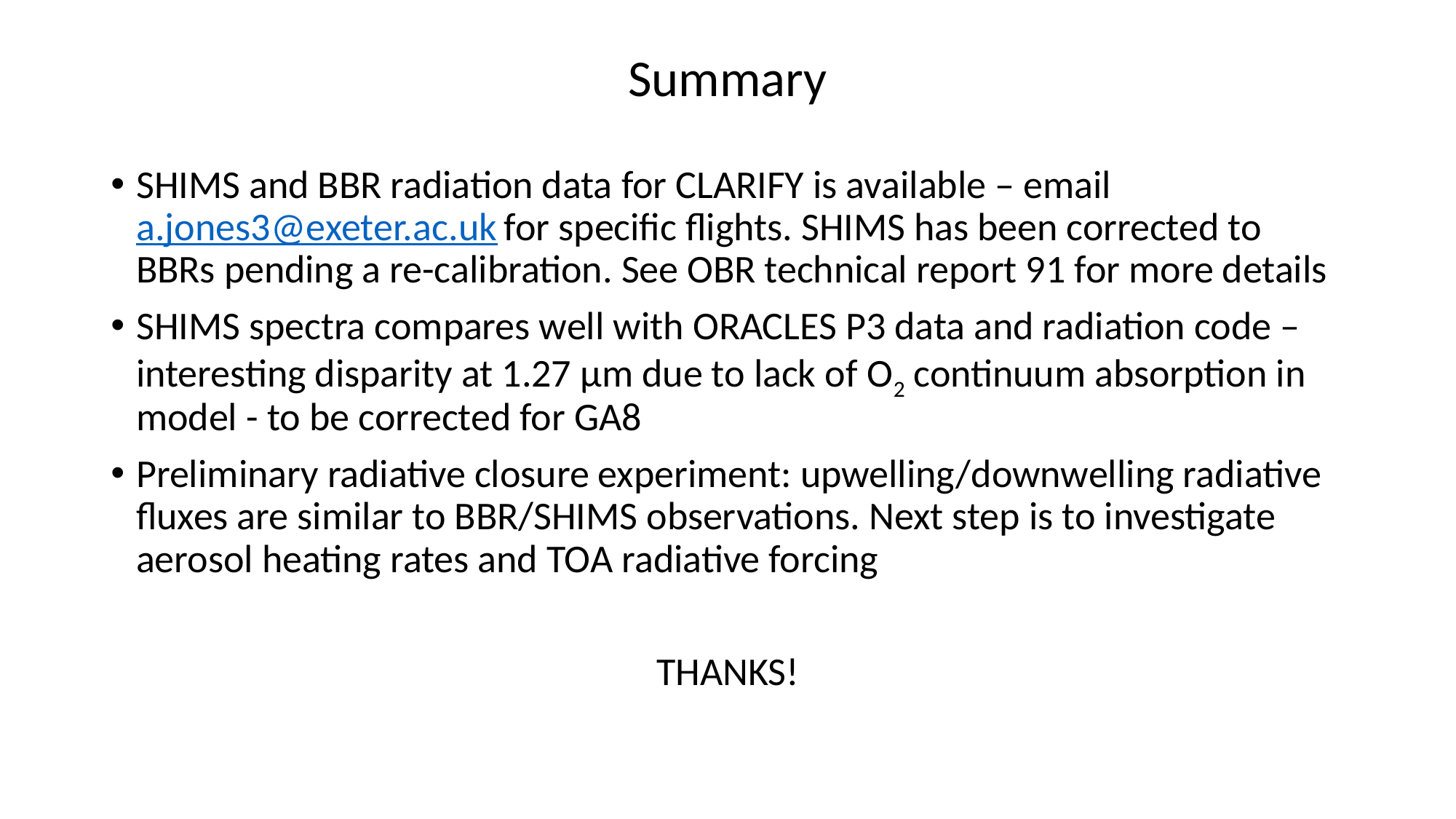

Summary
SHIMS and BBR radiation data for CLARIFY is available – email a.jones3@exeter.ac.uk for specific flights. SHIMS has been corrected to BBRs pending a re-calibration. See OBR technical report 91 for more details
SHIMS spectra compares well with ORACLES P3 data and radiation code – interesting disparity at 1.27 μm due to lack of O2 continuum absorption in model - to be corrected for GA8
Preliminary radiative closure experiment: upwelling/downwelling radiative fluxes are similar to BBR/SHIMS observations. Next step is to investigate aerosol heating rates and TOA radiative forcing

THANKS!